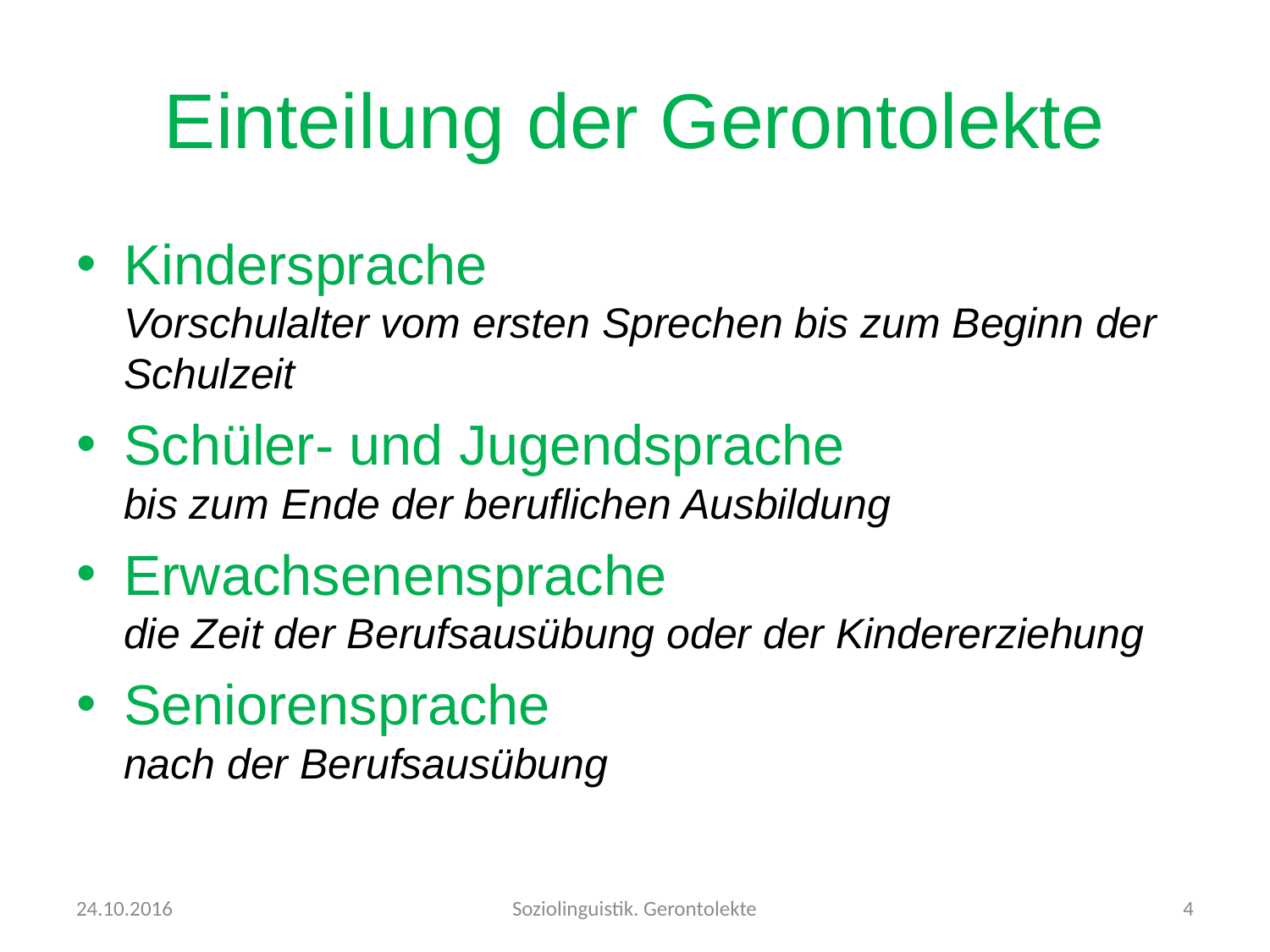

# Einteilung der Gerontolekte
Kindersprache
Vorschulalter vom ersten Sprechen bis zum Beginn der Schulzeit
Schüler- und Jugendsprache
bis zum Ende der beruflichen Ausbildung
Erwachsenensprache
die Zeit der Berufsausübung oder der Kindererziehung
Seniorensprache
nach der Berufsausübung
24.10.2016
Soziolinguistik. Gerontolekte
4